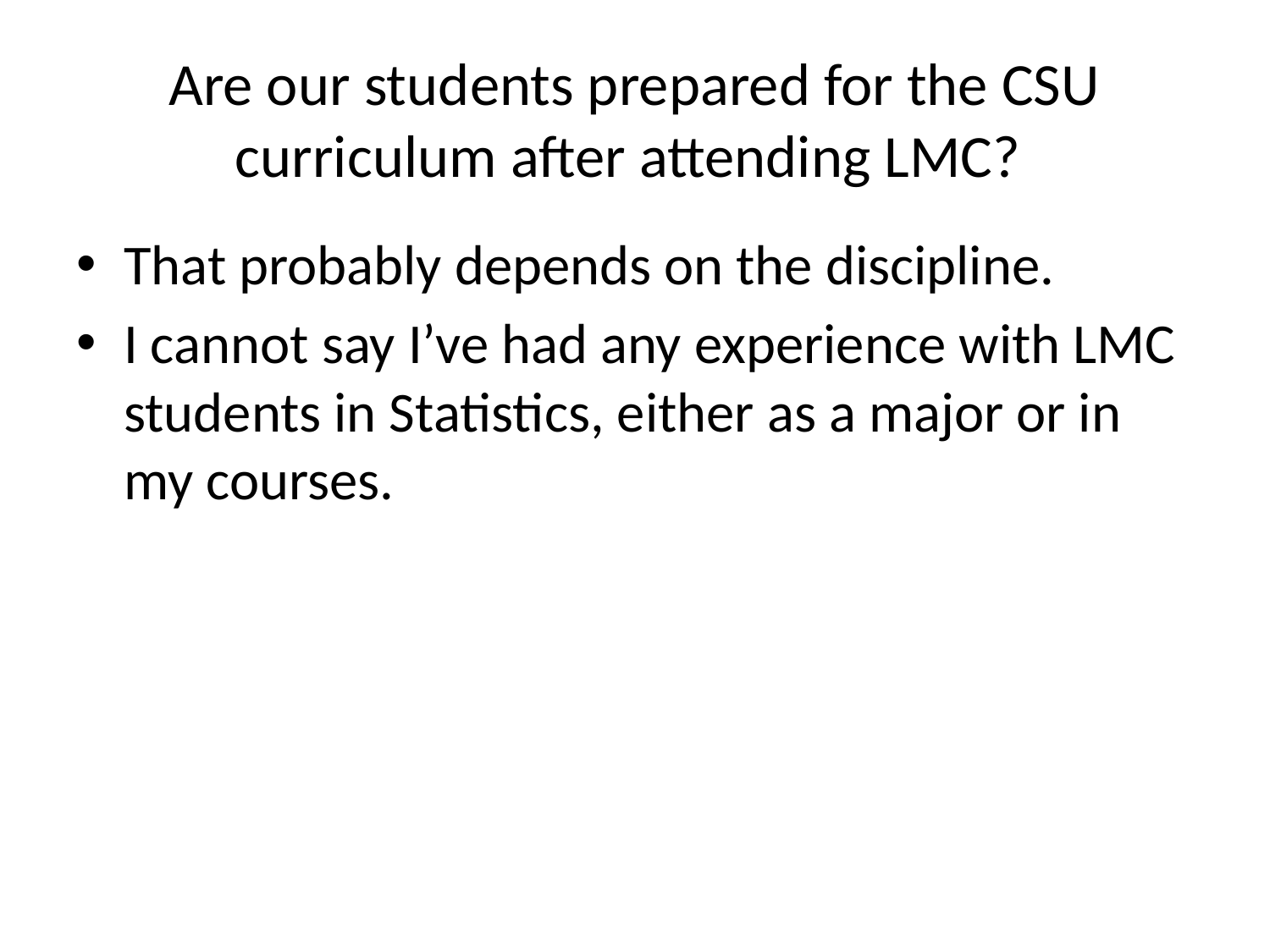

# Are our students prepared for the CSU curriculum after attending LMC?
That probably depends on the discipline.
I cannot say I’ve had any experience with LMC students in Statistics, either as a major or in my courses.